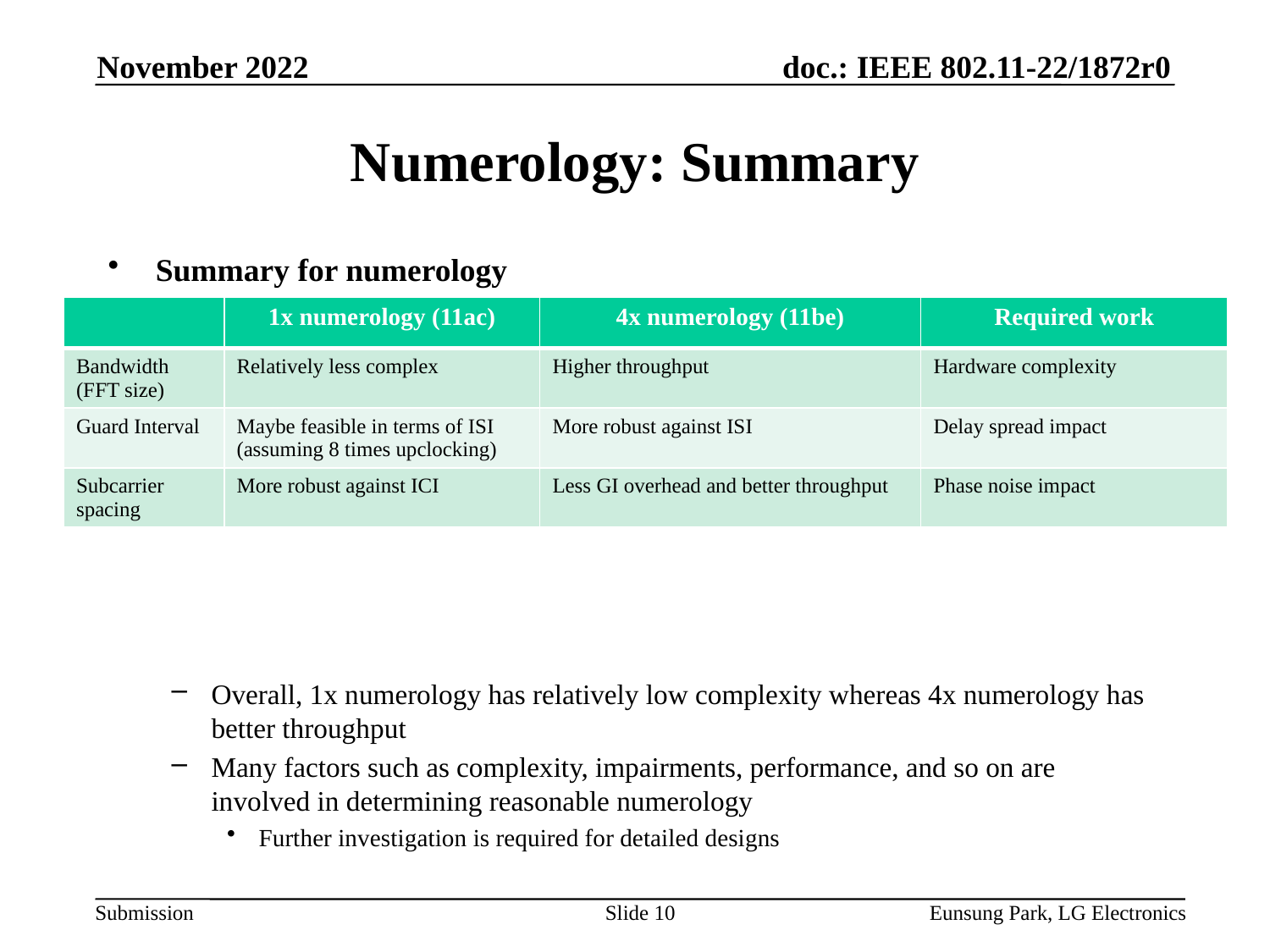

November 2022
# Numerology: Summary
Summary for numerology

Overall, 1x numerology has relatively low complexity whereas 4x numerology has better throughput
Many factors such as complexity, impairments, performance, and so on are involved in determining reasonable numerology
Further investigation is required for detailed designs
|  | 1x numerology (11ac) | 4x numerology (11be) | Required work |
| --- | --- | --- | --- |
| Bandwidth (FFT size) | Relatively less complex | Higher throughput | Hardware complexity |
| Guard Interval | Maybe feasible in terms of ISI (assuming 8 times upclocking) | More robust against ISI | Delay spread impact |
| Subcarrier spacing | More robust against ICI | Less GI overhead and better throughput | Phase noise impact |
Slide 10
Eunsung Park, LG Electronics